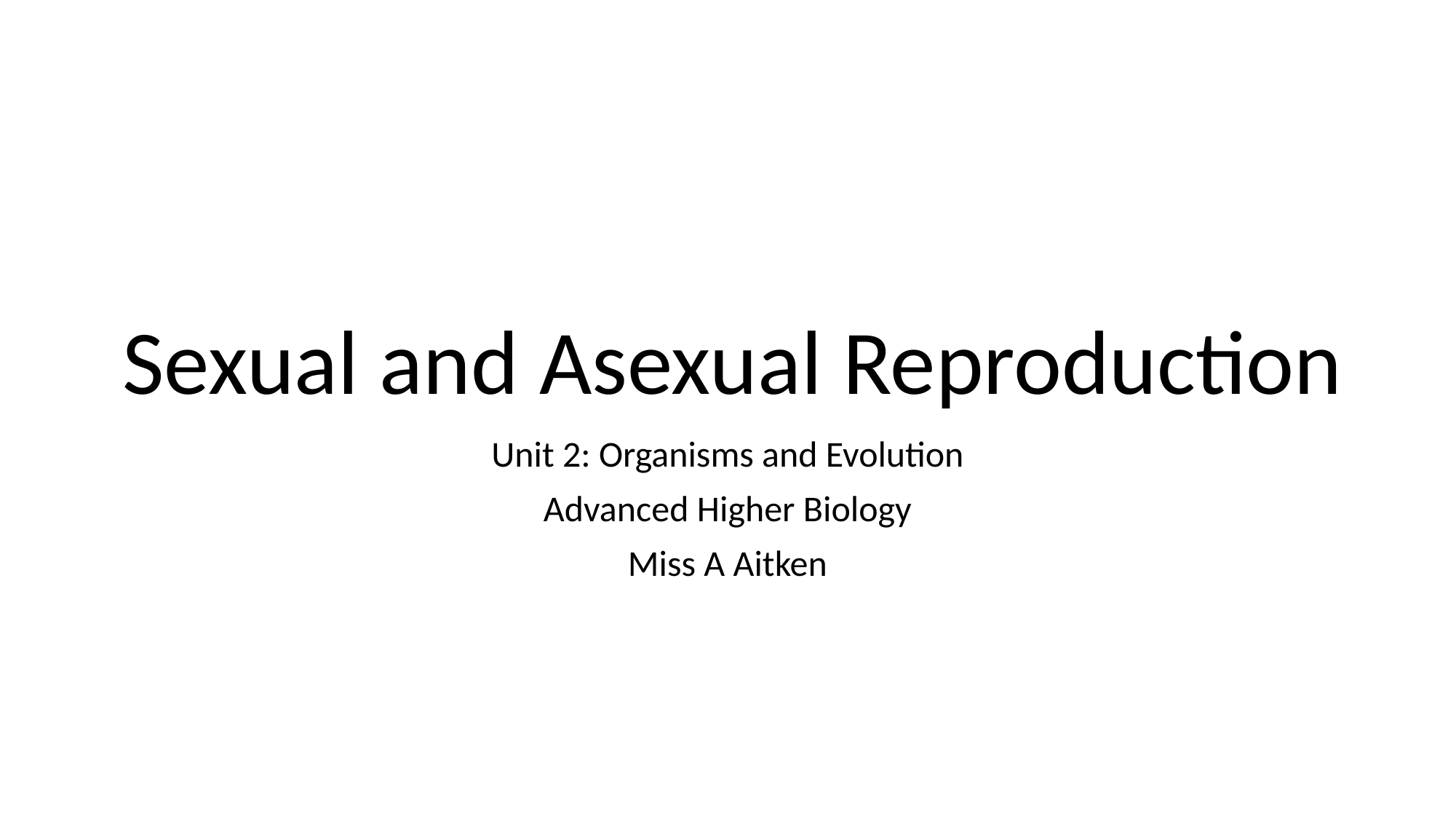

# Sexual and Asexual Reproduction
Unit 2: Organisms and Evolution
Advanced Higher Biology
Miss A Aitken